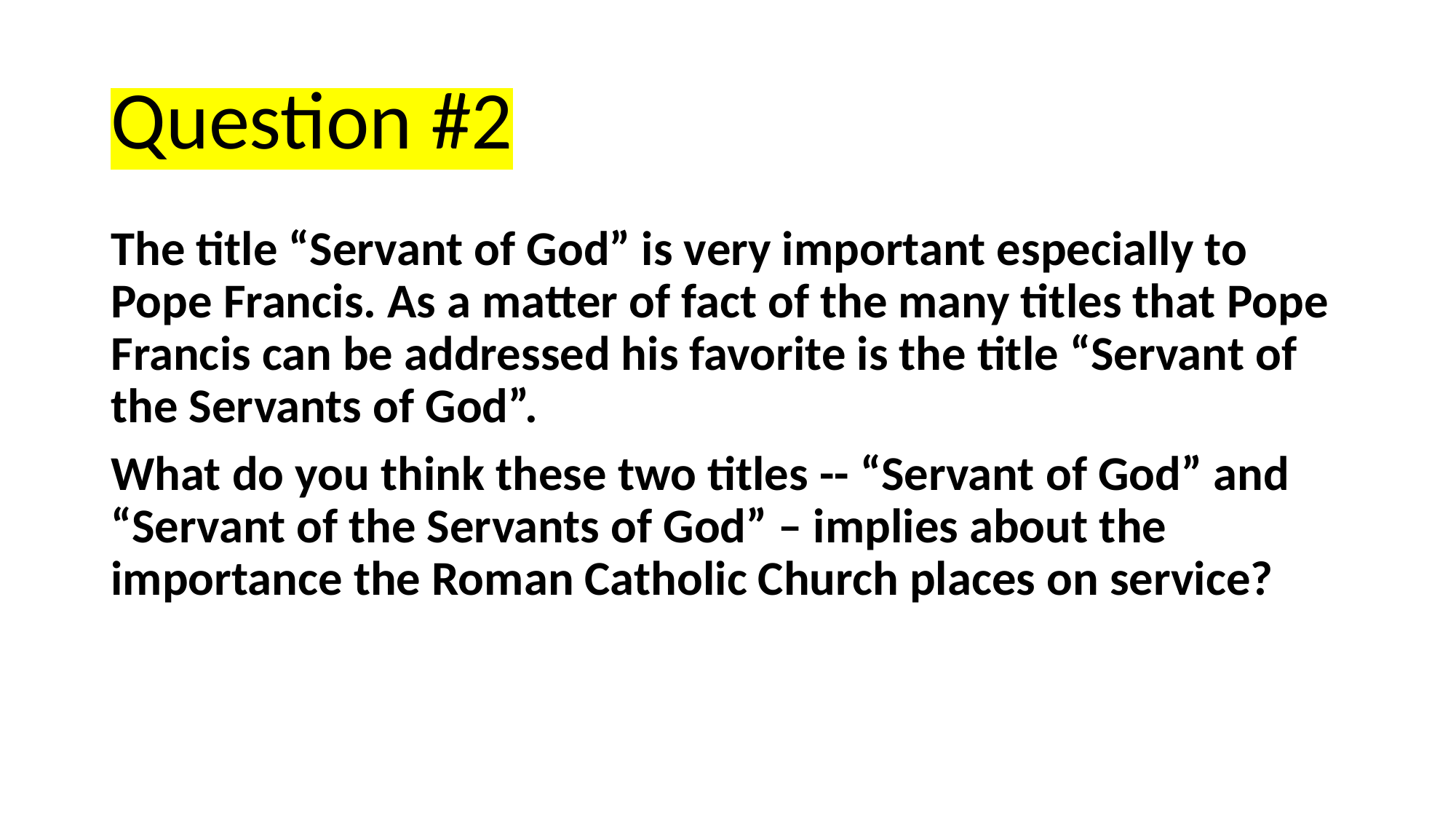

# Question #2
The title “Servant of God” is very important especially to Pope Francis. As a matter of fact of the many titles that Pope Francis can be addressed his favorite is the title “Servant of the Servants of God”.
What do you think these two titles -- “Servant of God” and “Servant of the Servants of God” – implies about the importance the Roman Catholic Church places on service?